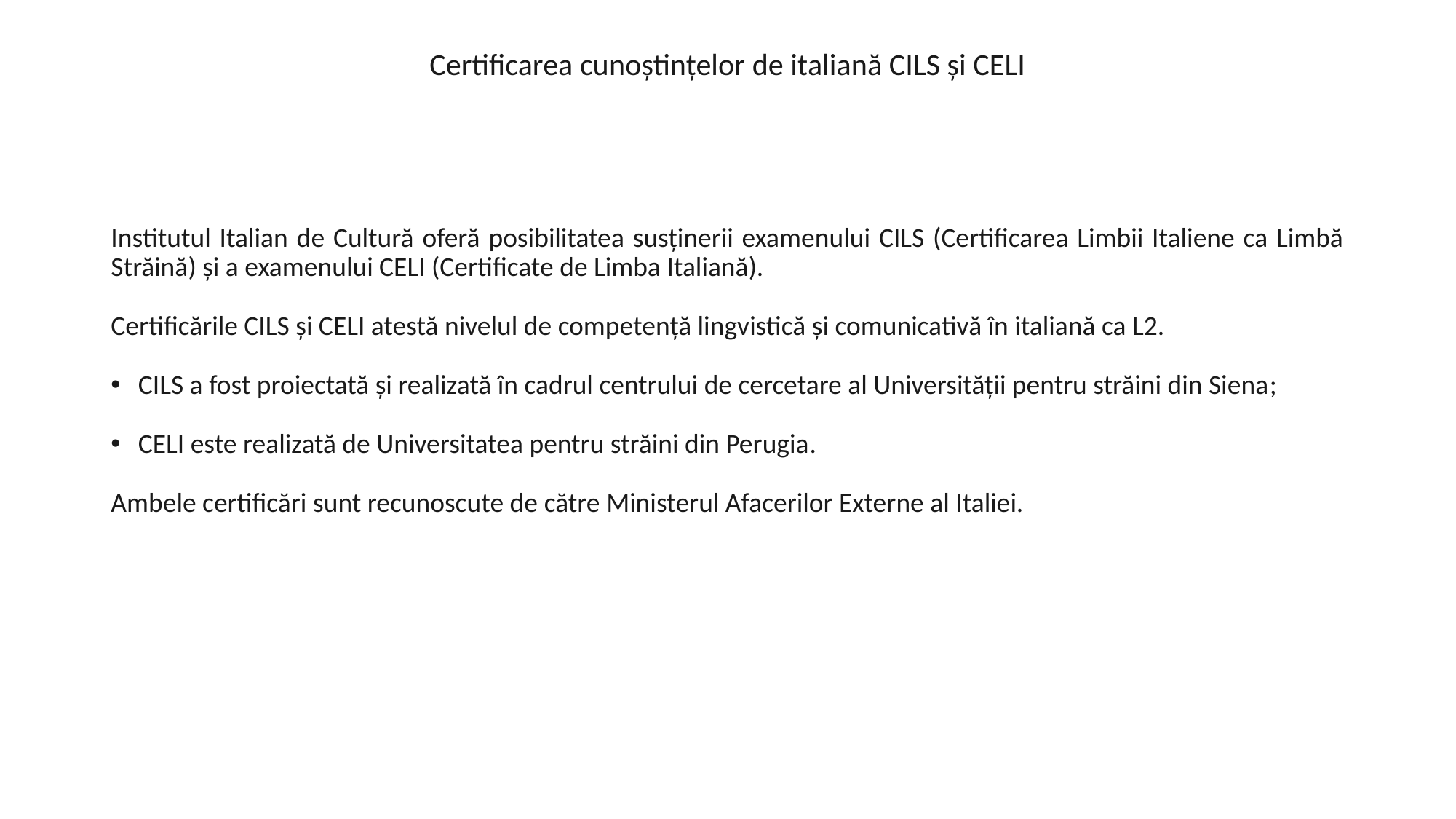

# Certificarea cunoștințelor de italiană CILS și CELI
Institutul Italian de Cultură oferă posibilitatea susținerii examenului CILS (Certificarea Limbii Italiene ca Limbă Străină) și a examenului CELI (Certificate de Limba Italiană).

Certificările CILS și CELI atestă nivelul de competență lingvistică și comunicativă în italiană ca L2.

CILS a fost proiectată și realizată în cadrul centrului de cercetare al Universității pentru străini din Siena;

CELI este realizată de Universitatea pentru străini din Perugia.

Ambele certificări sunt recunoscute de către Ministerul Afacerilor Externe al Italiei.